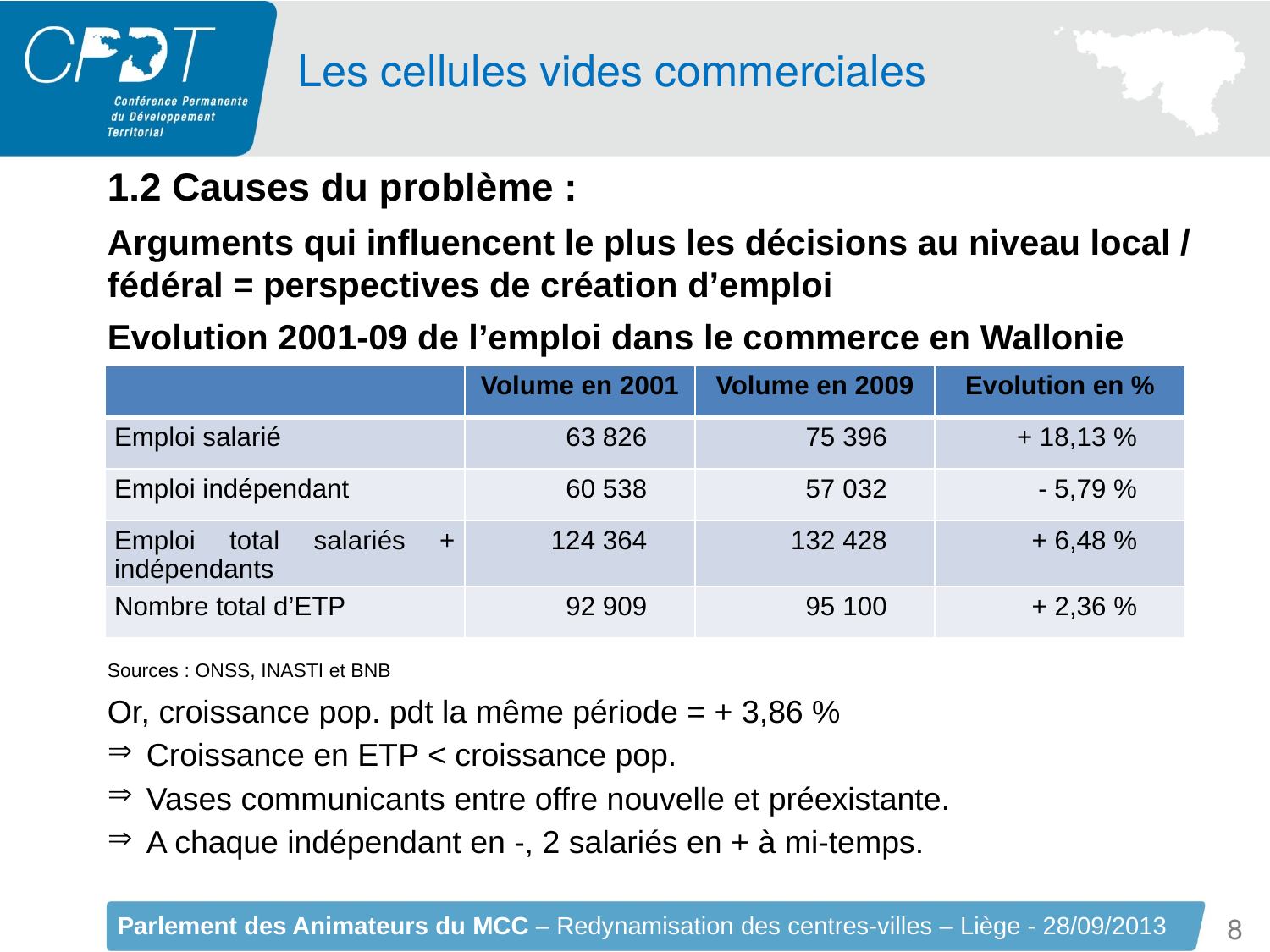

Les cellules vides commerciales
1.2 Causes du problème :
Arguments qui influencent le plus les décisions au niveau local / fédéral = perspectives de création d’emploi
Evolution 2001-09 de l’emploi dans le commerce en Wallonie

Sources : ONSS, INASTI et BNB
Or, croissance pop. pdt la même période = + 3,86 %
 Croissance en ETP < croissance pop.
 Vases communicants entre offre nouvelle et préexistante.
 A chaque indépendant en -, 2 salariés en + à mi-temps.
|  | Volume en 2001 | Volume en 2009 | Evolution en % |
| --- | --- | --- | --- |
| Emploi salarié | 63 826 | 75 396 | + 18,13 % |
| Emploi indépendant | 60 538 | 57 032 | - 5,79 % |
| Emploi total salariés + indépendants | 124 364 | 132 428 | + 6,48 % |
| Nombre total d’ETP | 92 909 | 95 100 | + 2,36 % |